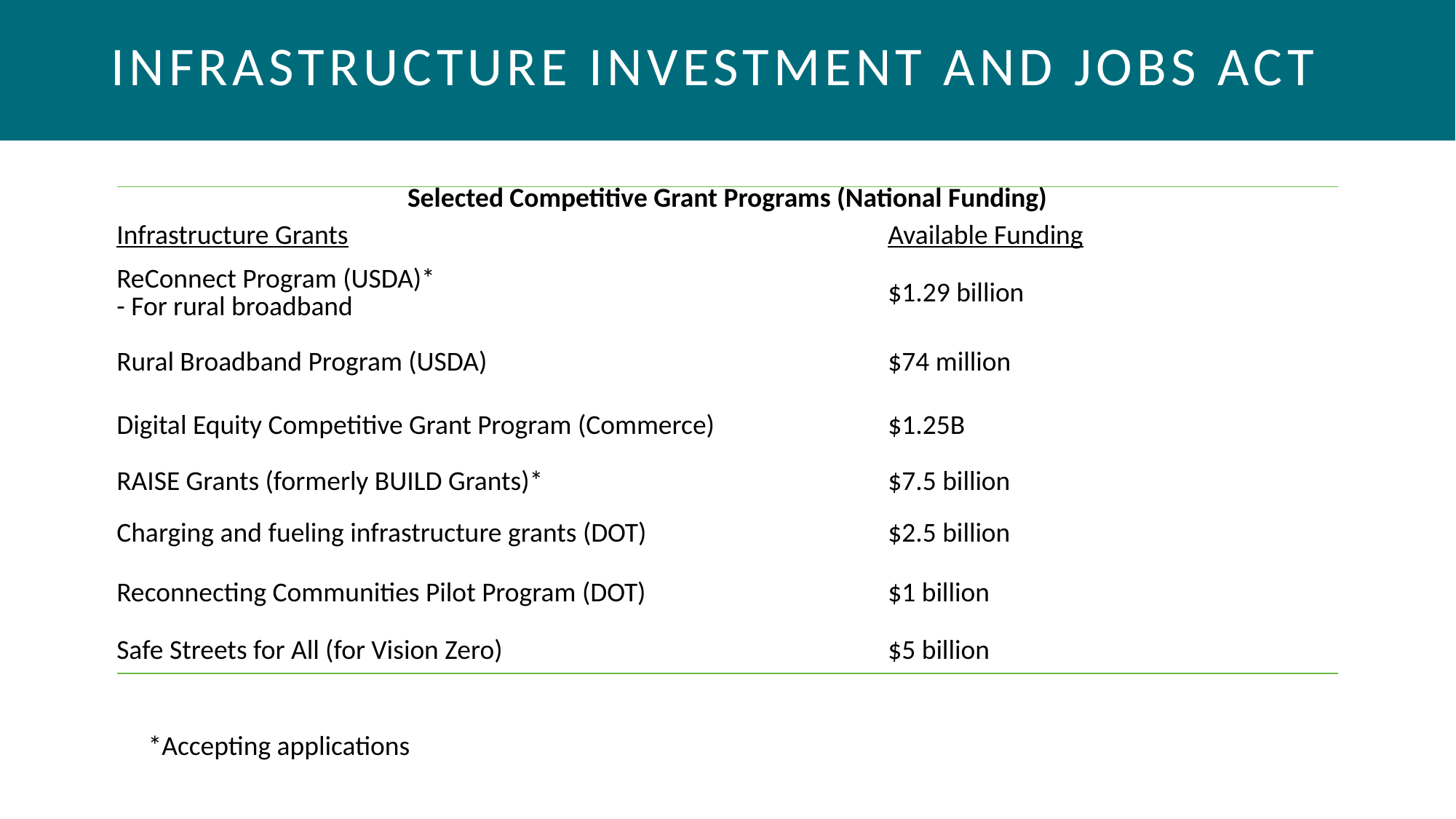

# Infrastructure investment and jobs act
| Selected Competitive Grant Programs (National Funding) |  |
| --- | --- |
| Infrastructure Grants | Available Funding |
| ReConnect Program (USDA)\* - For rural broadband | $1.29 billion |
| Rural Broadband Program (USDA) | $74 million |
| Digital Equity Competitive Grant Program (Commerce) | $1.25B |
| RAISE Grants (formerly BUILD Grants)\* | $7.5 billion |
| Charging and fueling infrastructure grants (DOT) | $2.5 billion |
| Reconnecting Communities Pilot Program (DOT) | $1 billion |
| Safe Streets for All (for Vision Zero) | $5 billion |
*Accepting applications